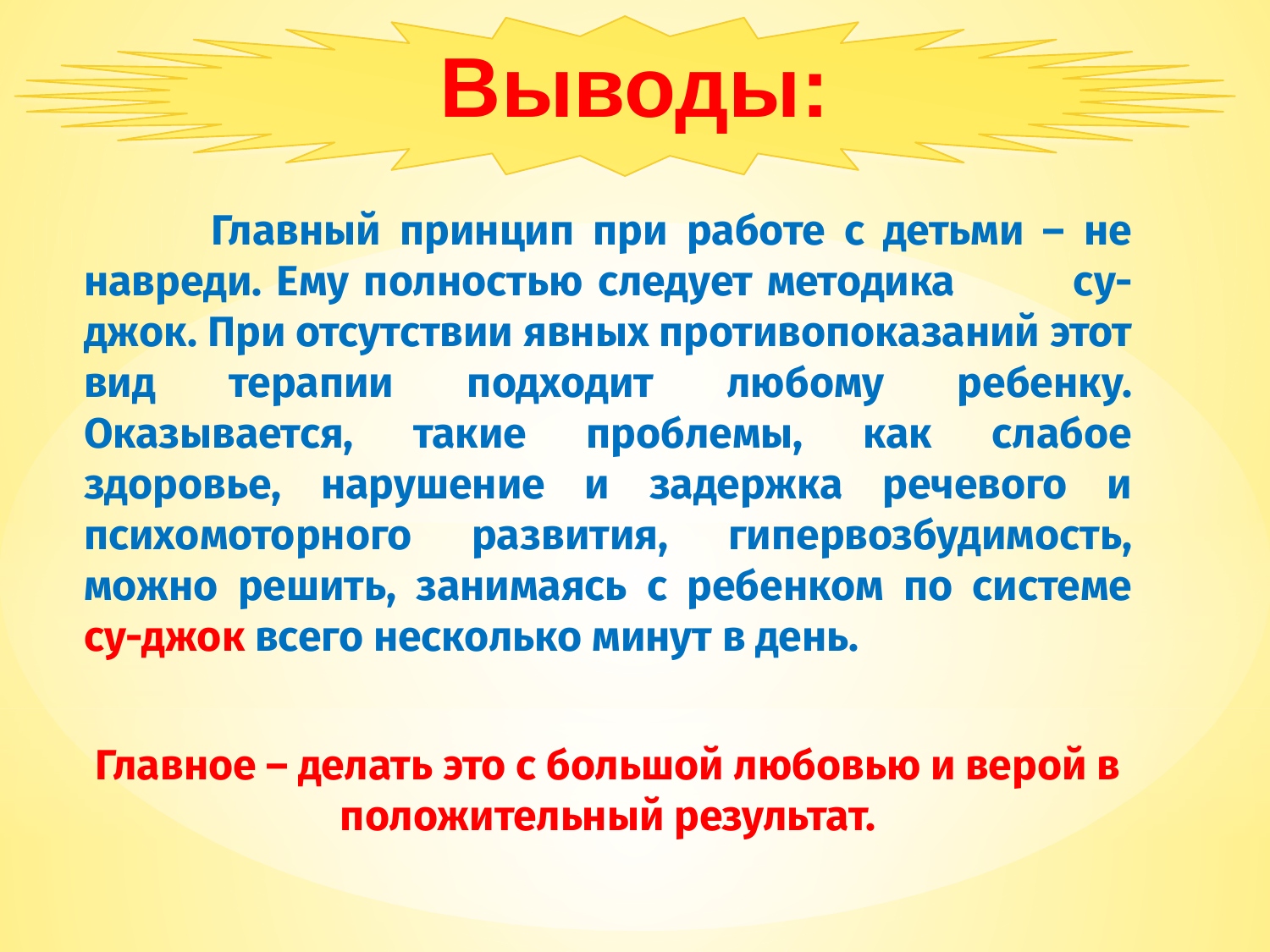

# Выводы:
	Главный принцип при работе с детьми – не навреди. Ему полностью следует методика        су-джок. При отсутствии явных противопоказаний этот вид терапии подходит любому ребенку. Оказывается, такие проблемы, как слабое здоровье, нарушение и задержка речевого и психомоторного развития, гипервозбудимость, можно решить, занимаясь с ребенком по системе су-джок всего несколько минут в день.

Главное – делать это с большой любовью и верой в положительный результат.